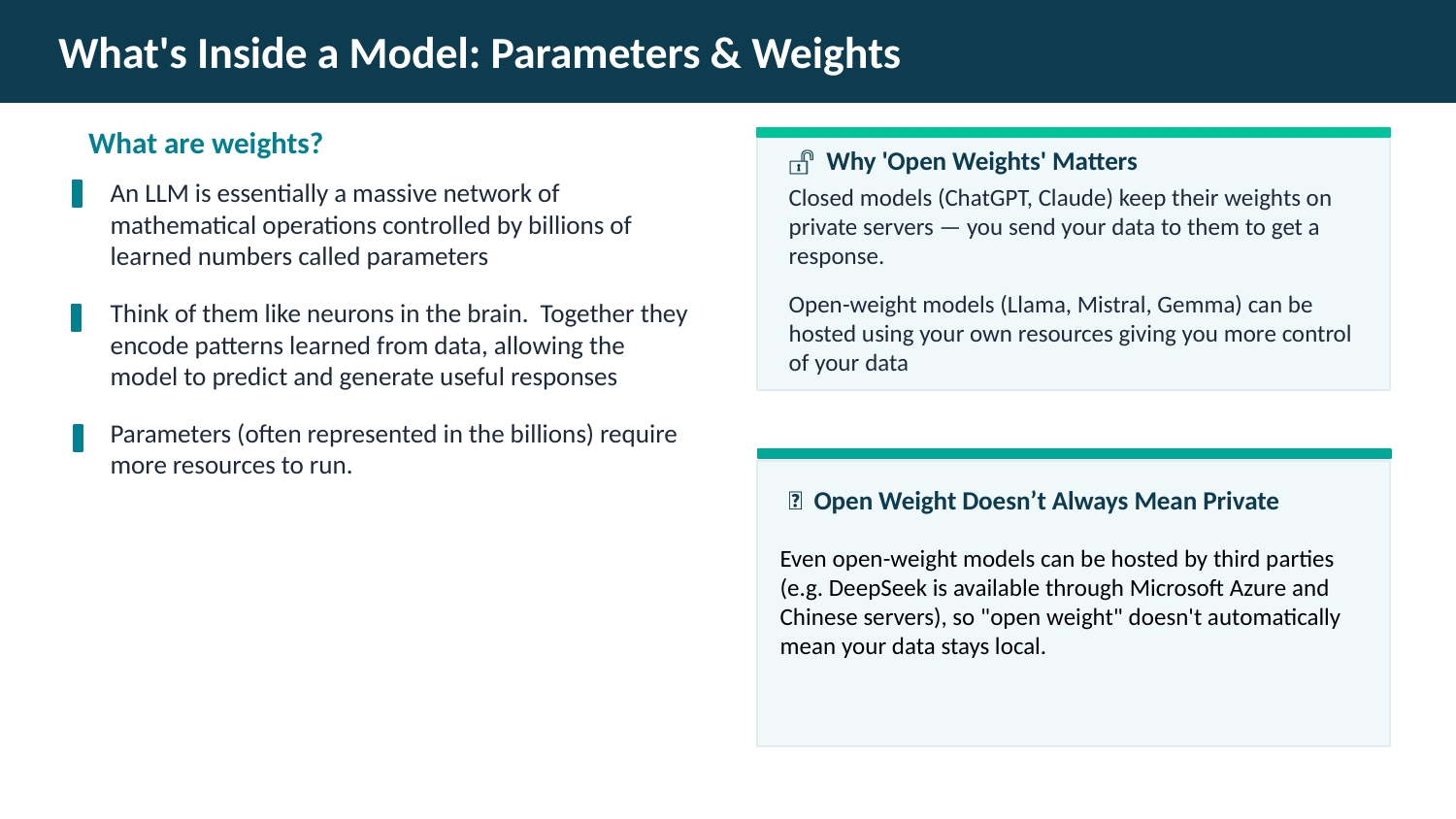

What's Inside a Model: Parameters & Weights
What are weights?

🔓  Why 'Open Weights' Matters
An LLM is essentially a massive network of mathematical operations controlled by billions of learned numbers called parameters
Closed models (ChatGPT, Claude) keep their weights on private servers — you send your data to them to get a response.

Open-weight models (Llama, Mistral, Gemma) can be hosted using your own resources giving you more control of your data

Think of them like neurons in the brain.  Together they encode patterns learned from data, allowing the model to predict and generate useful responses

Parameters (often represented in the billions) require more resources to run.

🧮  Open Weight Doesn’t Always Mean Private
Even open-weight models can be hosted by third parties (e.g. DeepSeek is available through Microsoft Azure and Chinese servers), so "open weight" doesn't automatically mean your data stays local.